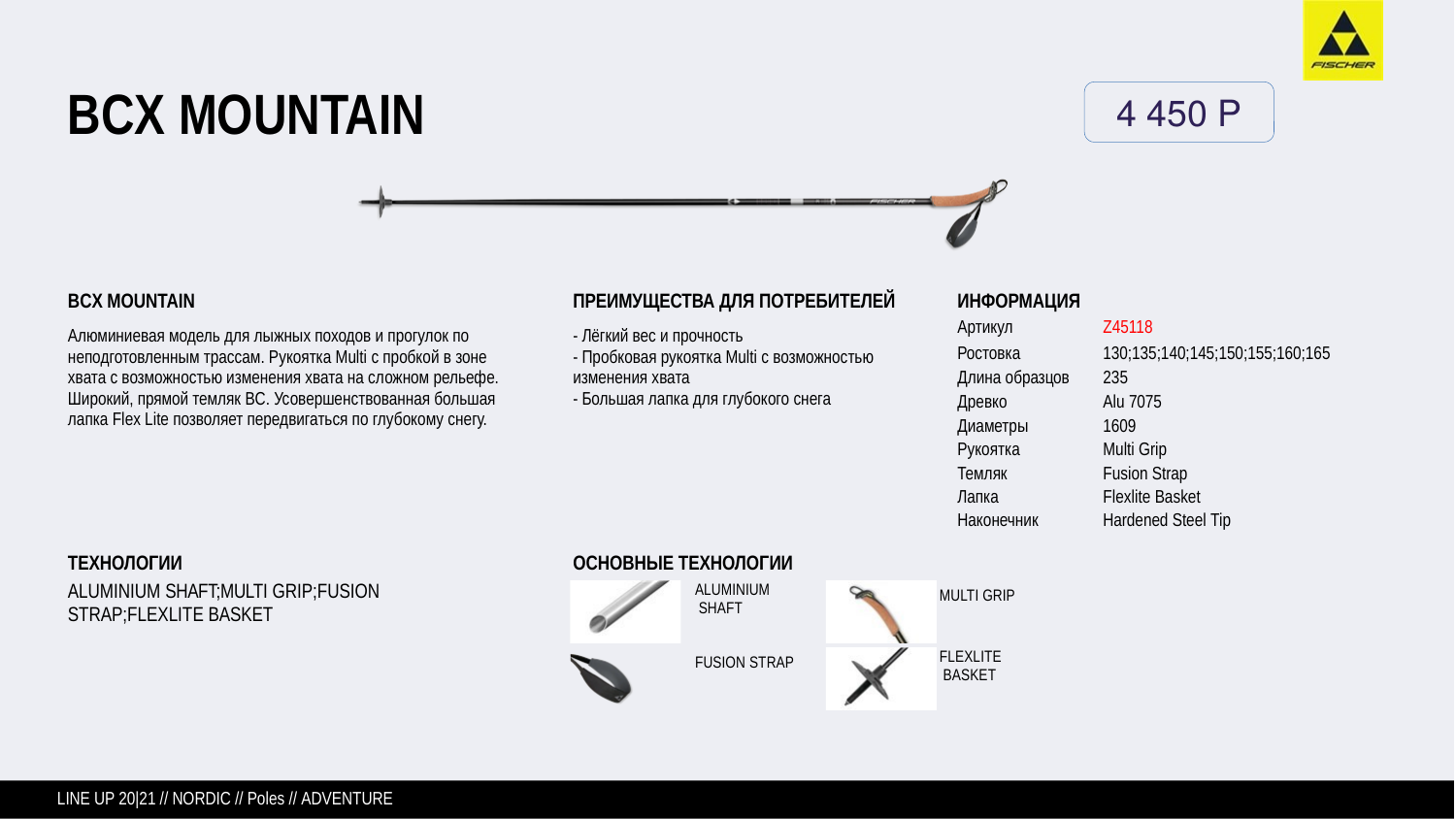

# BCX MOUNTAIN
4 450 P

BCX MOUNTAIN
Алюминиевая модель для лыжных походов и прогулок по неподготовленным трассам. Рукоятка Multi с пробкой в зоне хвата с возможностью изменения хвата на сложном рельефе. Широкий, прямой темляк BC. Усовершенствованная большая лапка Flex Lite позволяет передвигаться по глубокому снегу.
ПРЕИМУЩЕСТВА ДЛЯ ПОТРЕБИТЕЛЕЙ
- Лёгкий вес и прочность
- Пробковая рукоятка Multi с возможностью изменения хвата
- Большая лапка для глубокого снега
ИНФОРМАЦИЯ
Артикул 	Z45118
Ростовка	130;135;140;145;150;155;160;165
Длина образцов 	235
Древко	Alu 7075
Диаметры	1609
Рукоятка 	Multi Grip
Темляк	Fusion Strap
Лапка	Flexlite Basket
Наконечник	Hardened Steel Tip
ОСНОВНЫЕ ТЕХНОЛОГИИ
ALUMINIUM  SHAFT
ТЕХНОЛОГИИ
ALUMINIUM SHAFT;MULTI GRIP;FUSION  STRAP;FLEXLITE BASKET

MULTI GRIP
FLEXLITE  BASKET

FUSION STRAP

LINE UP 20|21 // NORDIC // Poles // ADVENTURE